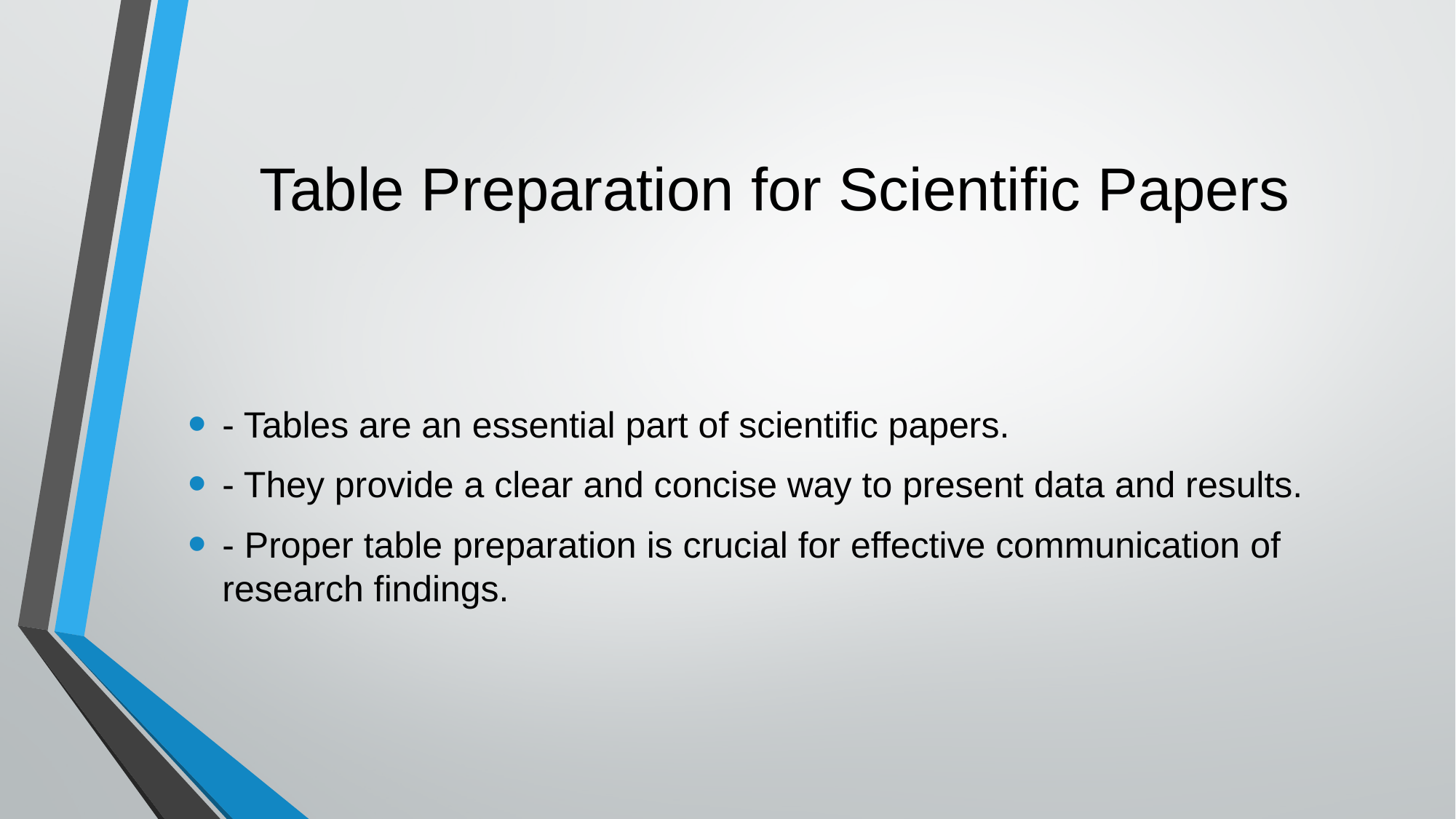

# Table Preparation for Scientific Papers
- Tables are an essential part of scientific papers.
- They provide a clear and concise way to present data and results.
- Proper table preparation is crucial for effective communication of research findings.